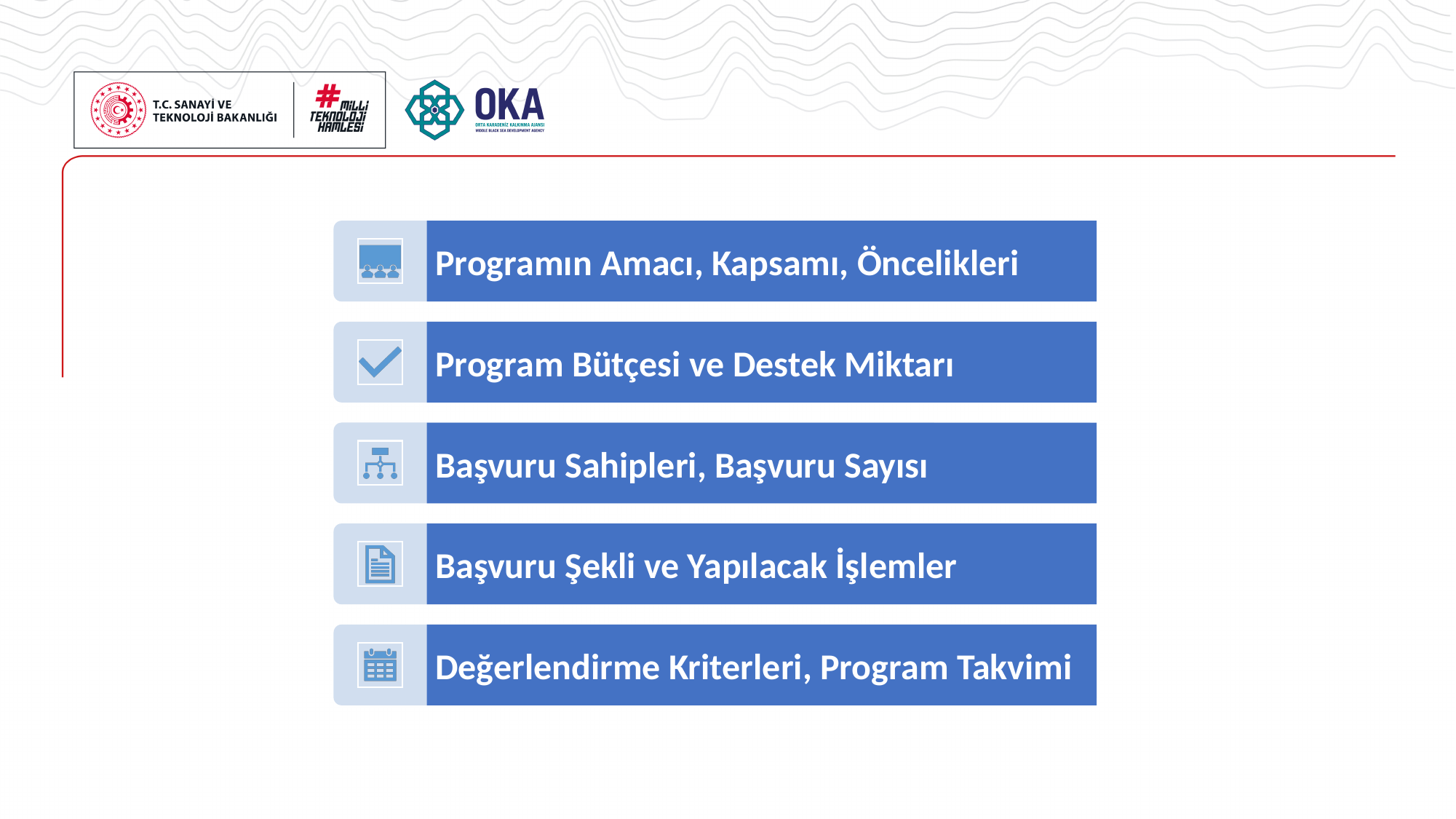

Programın Amacı, Kapsamı, Öncelikleri
Program Bütçesi ve Destek Miktarı
Başvuru Sahipleri, Başvuru Sayısı
Başvuru Şekli ve Yapılacak İşlemler
Değerlendirme Kriterleri, Program Takvimi